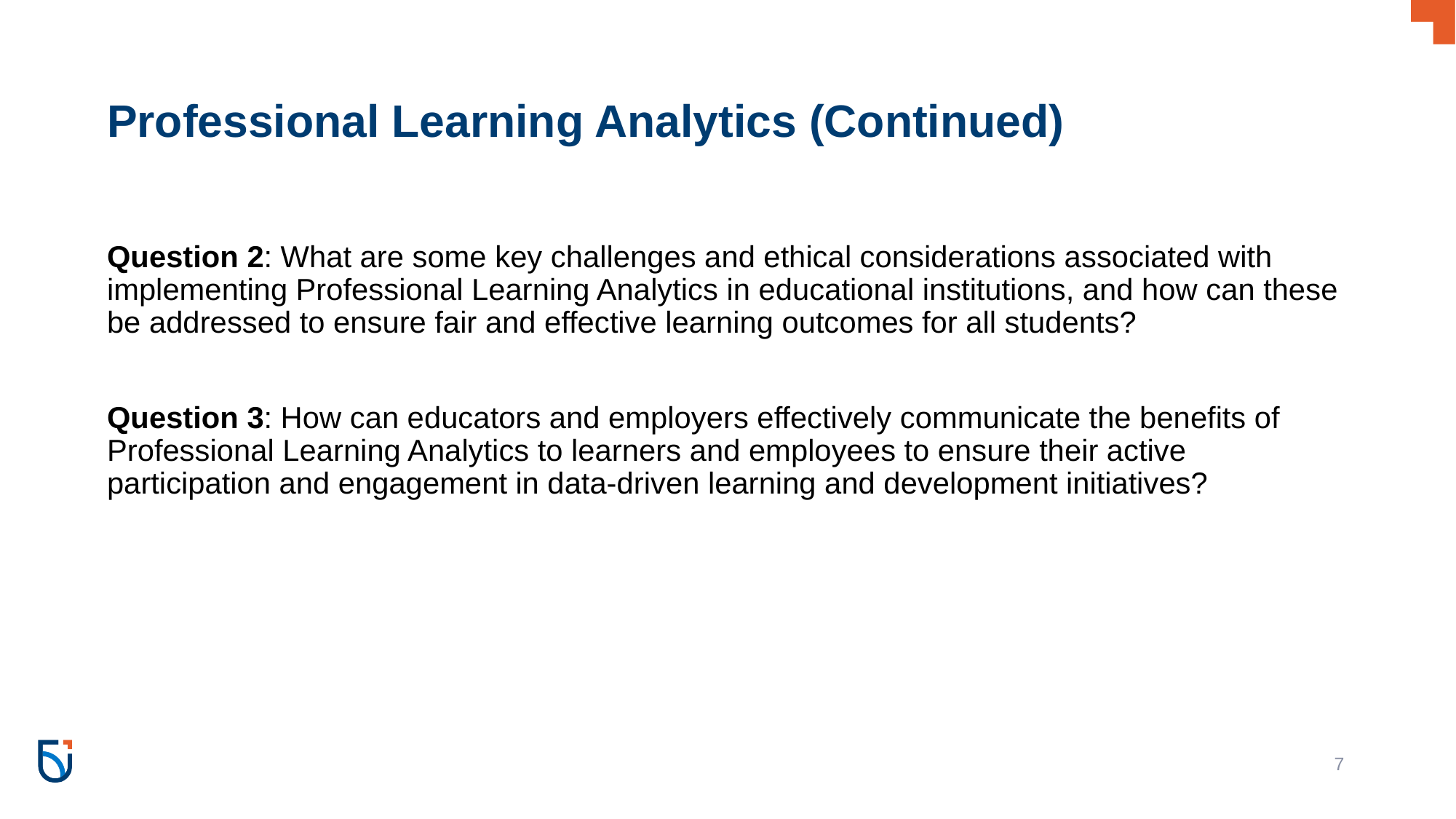

# Professional Learning Analytics (Continued)
Question 2: What are some key challenges and ethical considerations associated with implementing Professional Learning Analytics in educational institutions, and how can these be addressed to ensure fair and effective learning outcomes for all students?

Question 3: How can educators and employers effectively communicate the benefits of Professional Learning Analytics to learners and employees to ensure their active participation and engagement in data-driven learning and development initiatives?

7